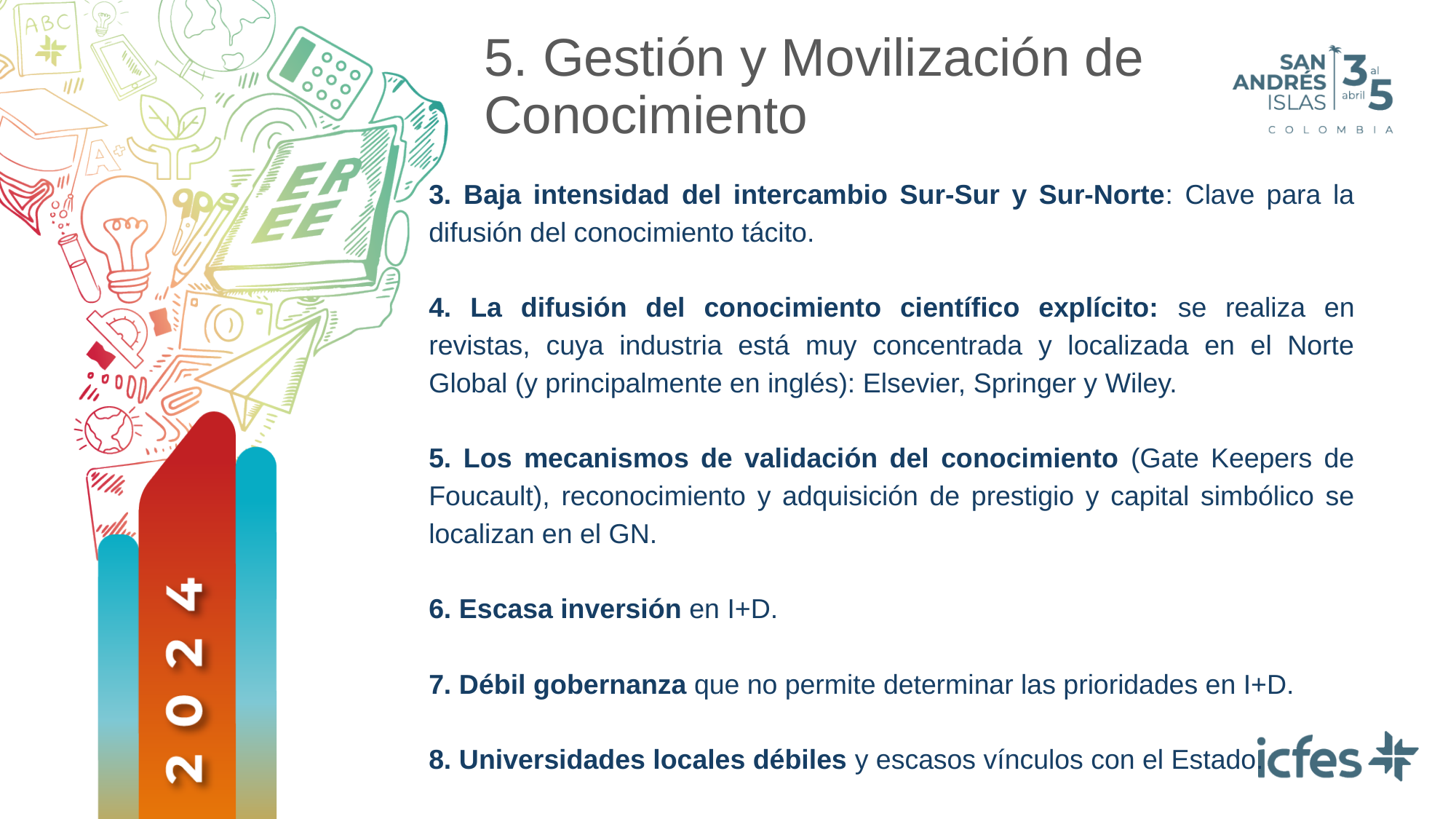

# 5. Gestión y Movilización de Conocimiento
3. Baja intensidad del intercambio Sur-Sur y Sur-Norte: Clave para la difusión del conocimiento tácito.

4. La difusión del conocimiento científico explícito: se realiza en revistas, cuya industria está muy concentrada y localizada en el Norte Global (y principalmente en inglés): Elsevier, Springer y Wiley.

5. Los mecanismos de validación del conocimiento (Gate Keepers de Foucault), reconocimiento y adquisición de prestigio y capital simbólico se localizan en el GN.

6. Escasa inversión en I+D.

7. Débil gobernanza que no permite determinar las prioridades en I+D.

8. Universidades locales débiles y escasos vínculos con el Estado.